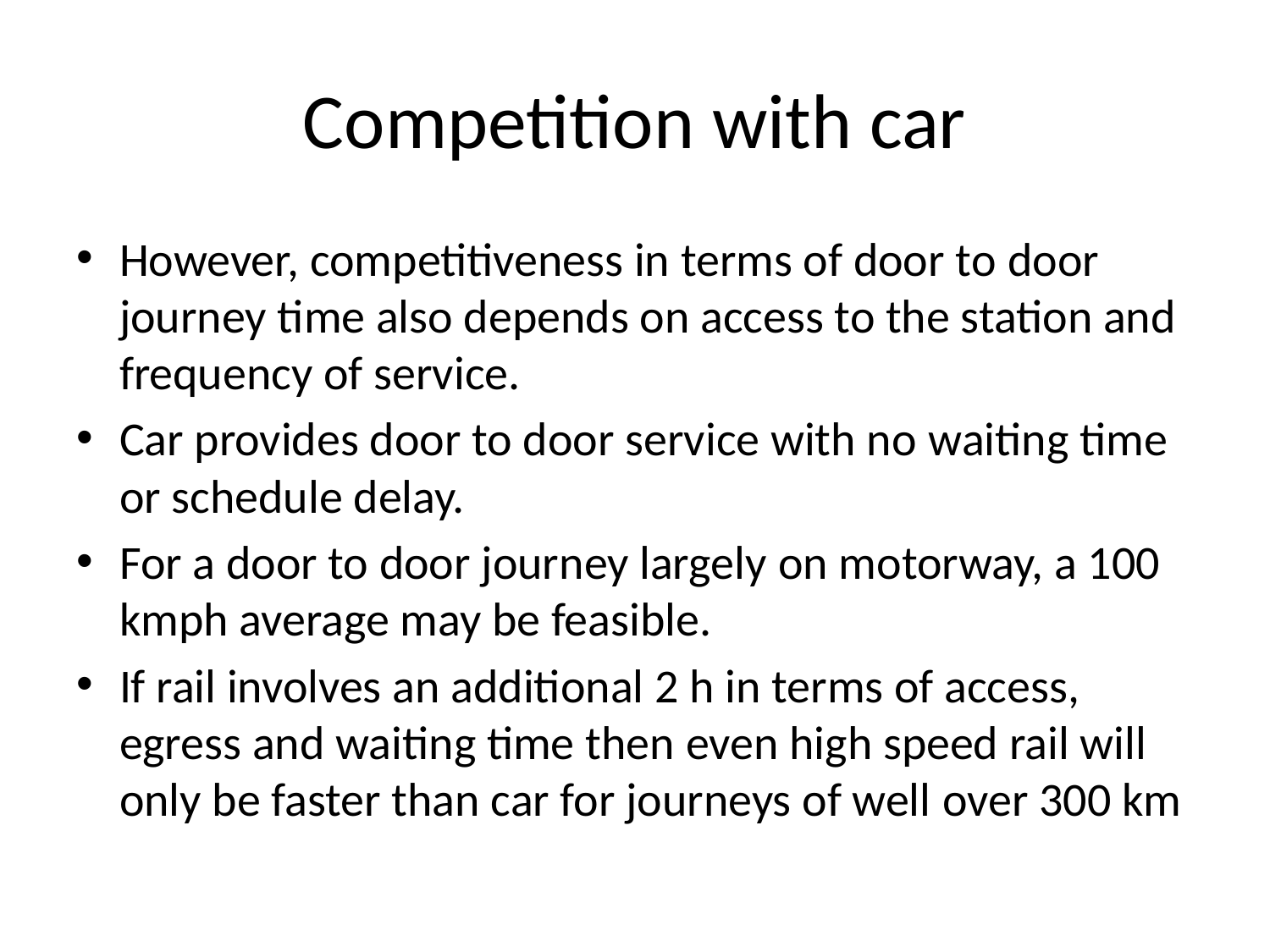

# Competition with car
However, competitiveness in terms of door to door journey time also depends on access to the station and frequency of service.
Car provides door to door service with no waiting time or schedule delay.
For a door to door journey largely on motorway, a 100 kmph average may be feasible.
If rail involves an additional 2 h in terms of access, egress and waiting time then even high speed rail will only be faster than car for journeys of well over 300 km